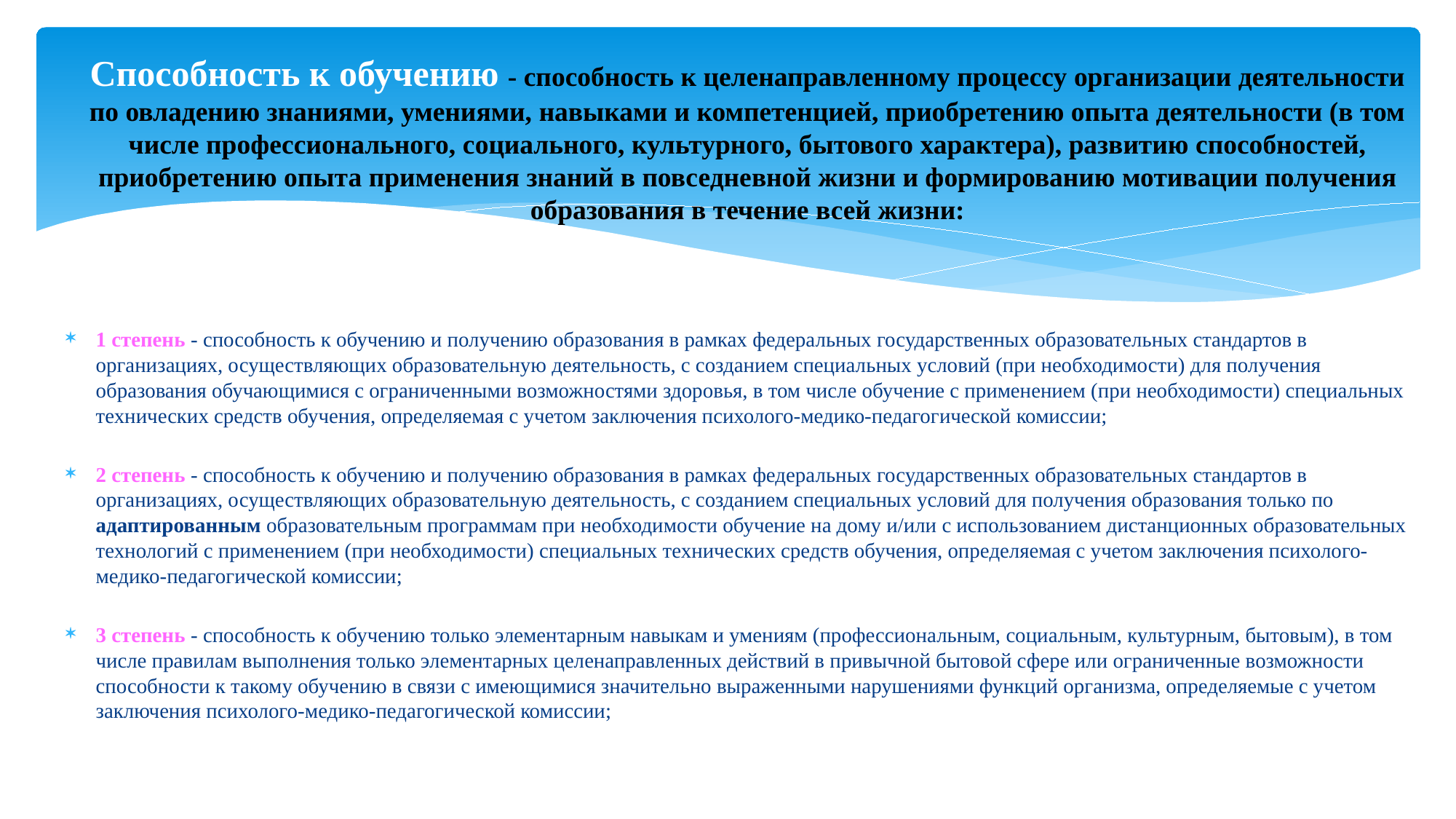

# Способность к обучению - способность к целенаправленному процессу организации деятельности по овладению знаниями, умениями, навыками и компетенцией, приобретению опыта деятельности (в том числе профессионального, социального, культурного, бытового характера), развитию способностей, приобретению опыта применения знаний в повседневной жизни и формированию мотивации получения образования в течение всей жизни:
1 степень - способность к обучению и получению образования в рамках федеральных государственных образовательных стандартов в организациях, осуществляющих образовательную деятельность, с созданием специальных условий (при необходимости) для получения образования обучающимися с ограниченными возможностями здоровья, в том числе обучение с применением (при необходимости) специальных технических средств обучения, определяемая с учетом заключения психолого-медико-педагогической комиссии;

2 степень - способность к обучению и получению образования в рамках федеральных государственных образовательных стандартов в организациях, осуществляющих образовательную деятельность, с созданием специальных условий для получения образования только по адаптированным образовательным программам при необходимости обучение на дому и/или с использованием дистанционных образовательных технологий с применением (при необходимости) специальных технических средств обучения, определяемая с учетом заключения психолого-медико-педагогической комиссии;

3 степень - способность к обучению только элементарным навыкам и умениям (профессиональным, социальным, культурным, бытовым), в том числе правилам выполнения только элементарных целенаправленных действий в привычной бытовой сфере или ограниченные возможности способности к такому обучению в связи с имеющимися значительно выраженными нарушениями функций организма, определяемые с учетом заключения психолого-медико-педагогической комиссии;